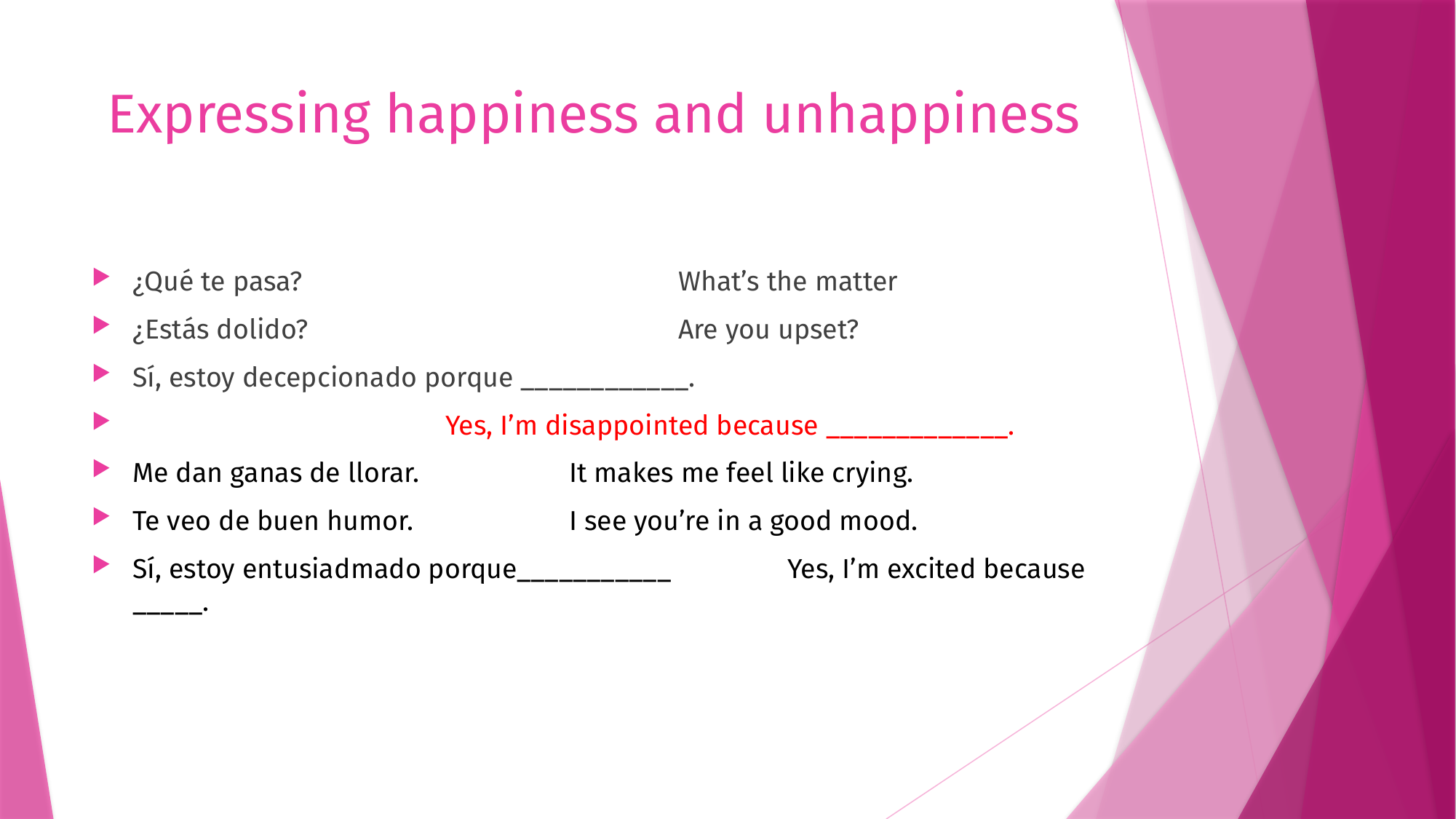

# Expressing happiness and unhappiness
¿Qué te pasa?				What’s the matter
¿Estás dolido?				Are you upset?
Sí, estoy decepcionado porque ____________.
                                           Yes, I’m disappointed because _____________.
Me dan ganas de llorar.		It makes me feel like crying.
Te veo de buen humor.		I see you’re in a good mood.
Sí, estoy entusiadmado porque___________ 	Yes, I’m excited because _____.